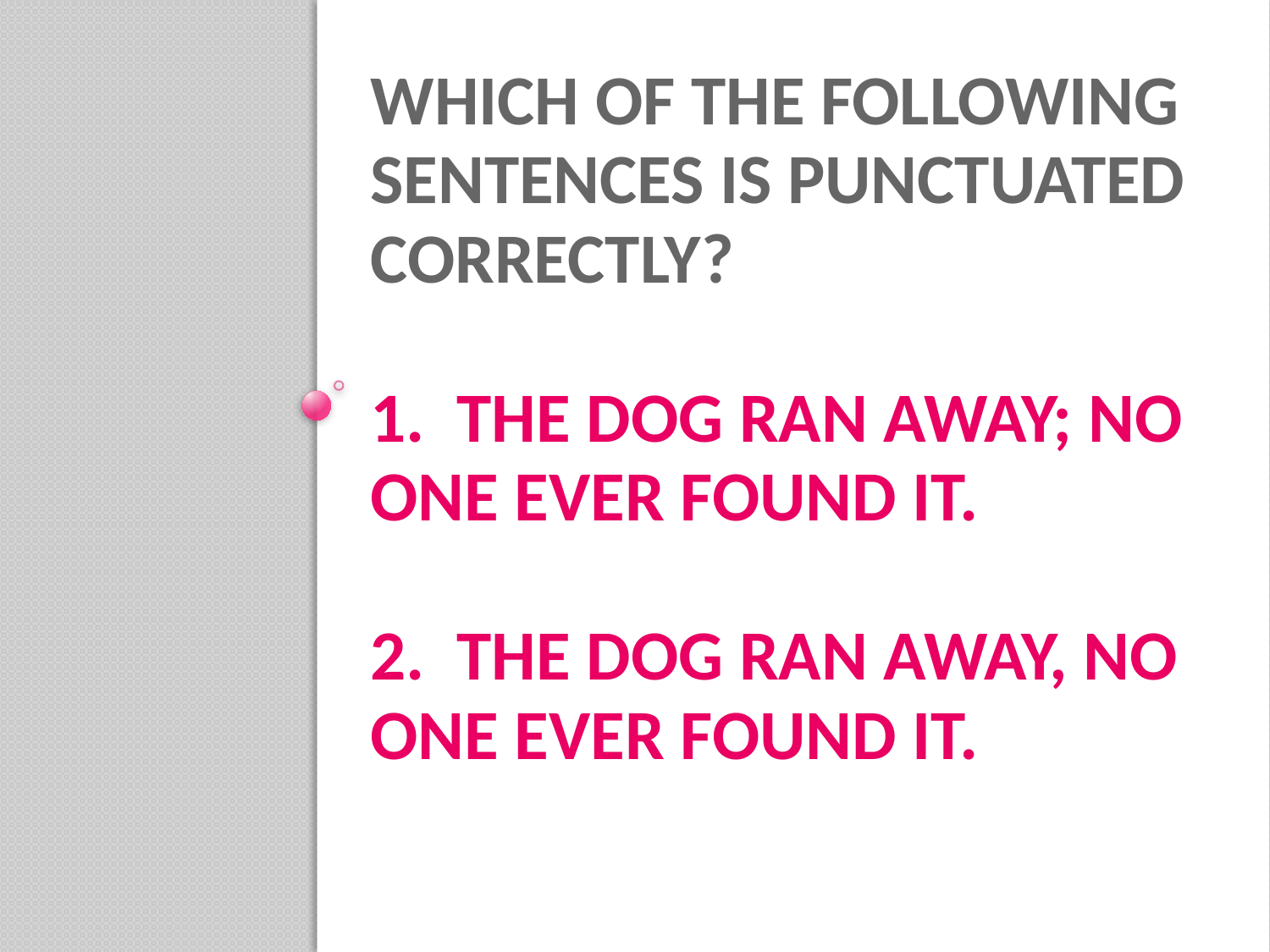

# Which of the following sentences is punctuated correctly? 1.  The dog ran away; no one ever found it. 2.  The dog ran away, no one ever found it.